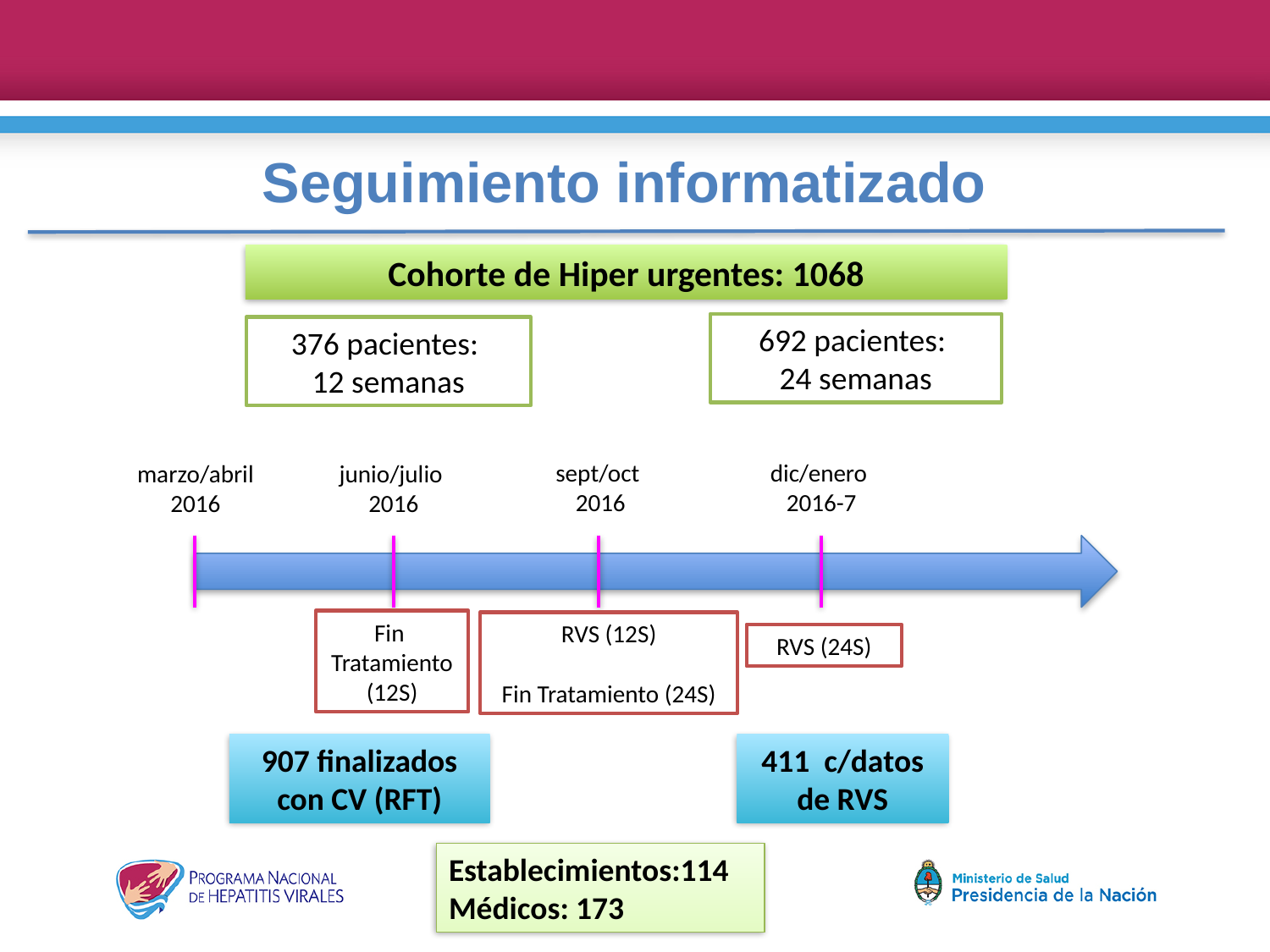

# Seguimiento informatizado
Cohorte de Hiper urgentes: 1068
692 pacientes:
24 semanas
376 pacientes:
12 semanas
sept/oct
2016
dic/enero
2016-7
marzo/abril 2016
junio/julio
2016

Fin
Tratamiento (12S)
RVS (12S)

Fin Tratamiento (24S)
RVS (24S)
907 finalizados con CV (RFT)
411  c/datos de RVS
Establecimientos:114
Médicos: 173